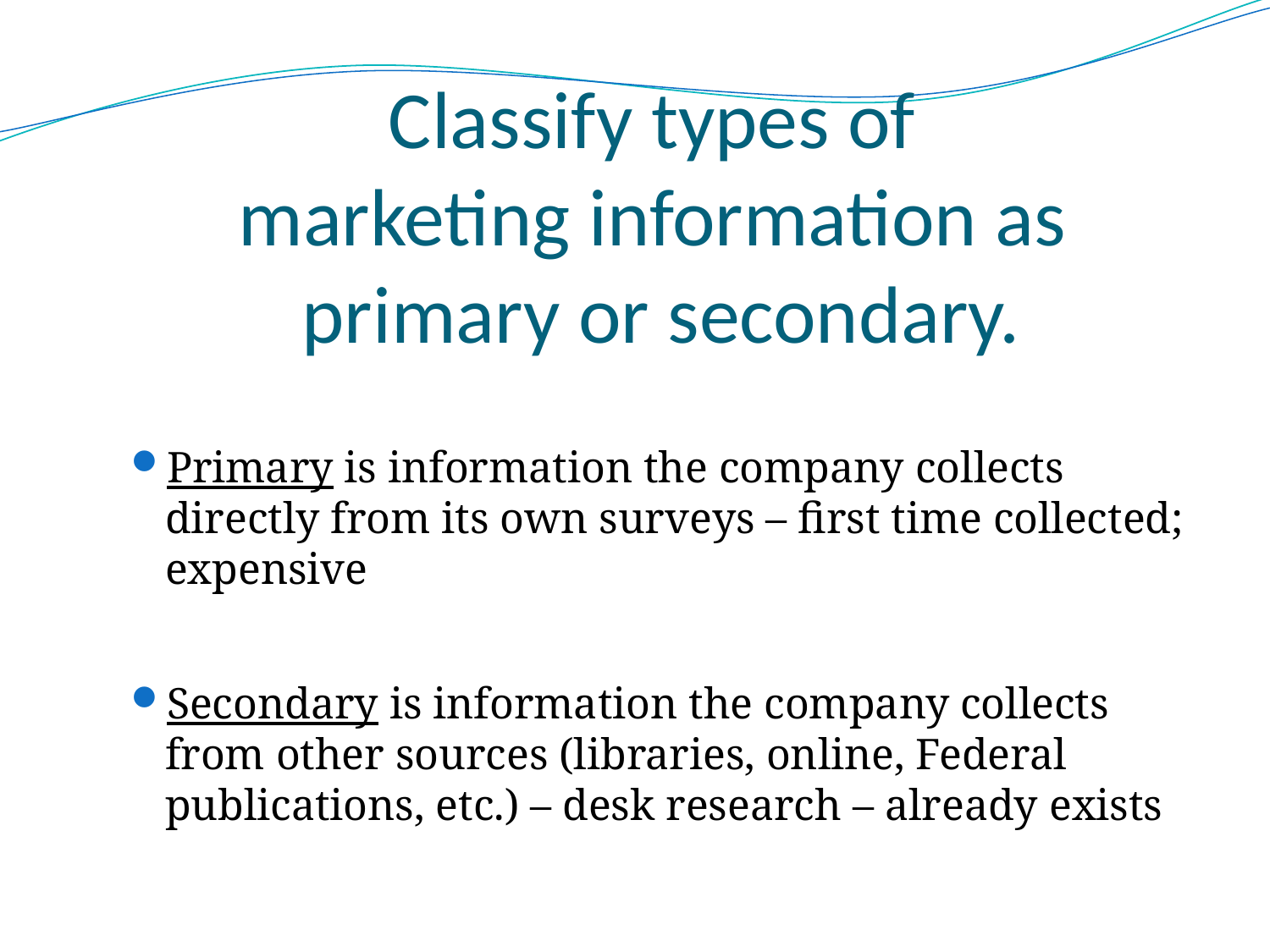

# Classify types of marketing information as primary or secondary.
Primary is information the company collects directly from its own surveys – first time collected; expensive

Secondary is information the company collects from other sources (libraries, online, Federal publications, etc.) – desk research – already exists